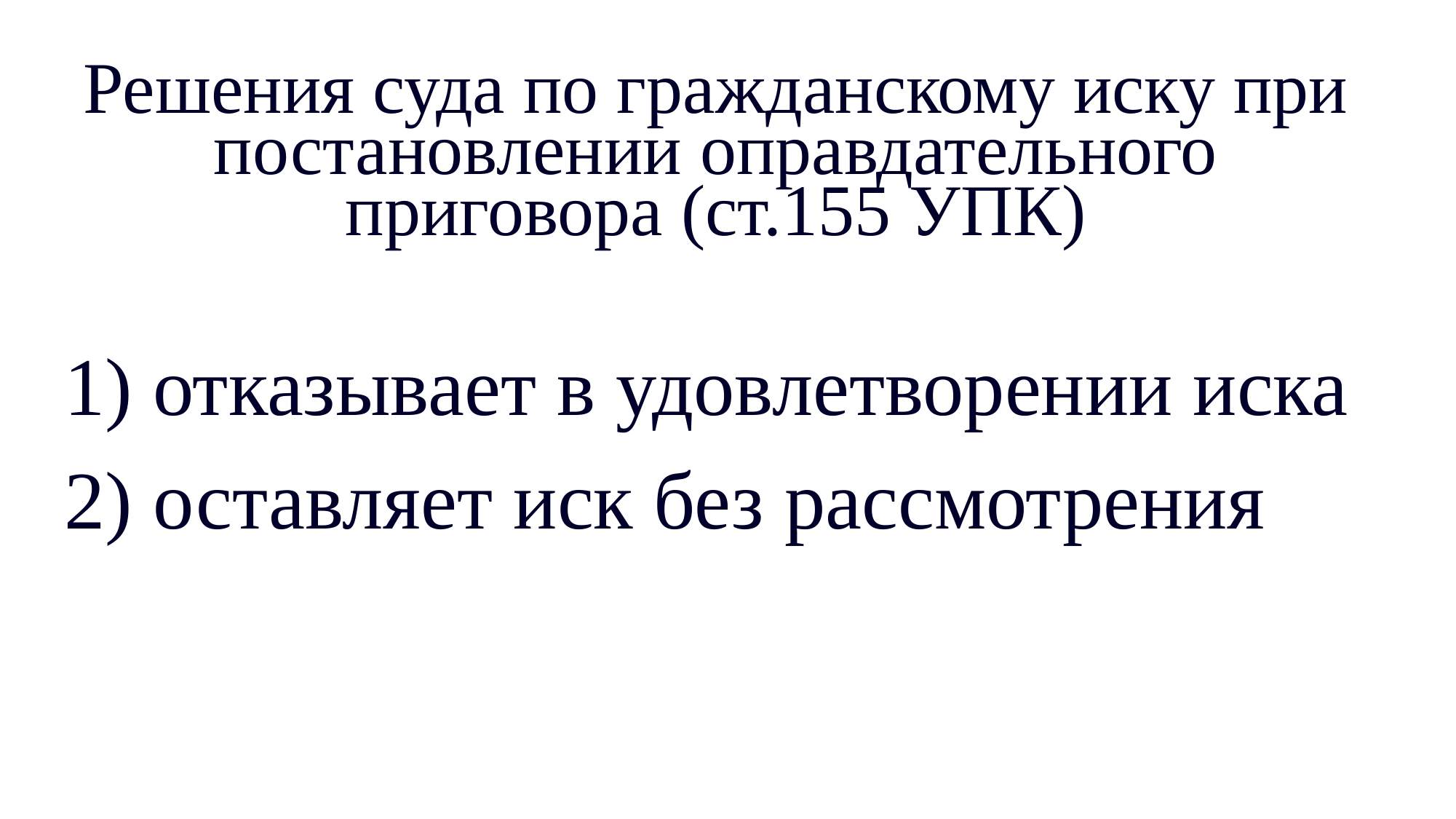

# Решения суда по гражданскому иску при постановлении оправдательного приговора (ст.155 УПК)
1) отказывает в удовлетворении иска
2) оставляет иск без рассмотрения